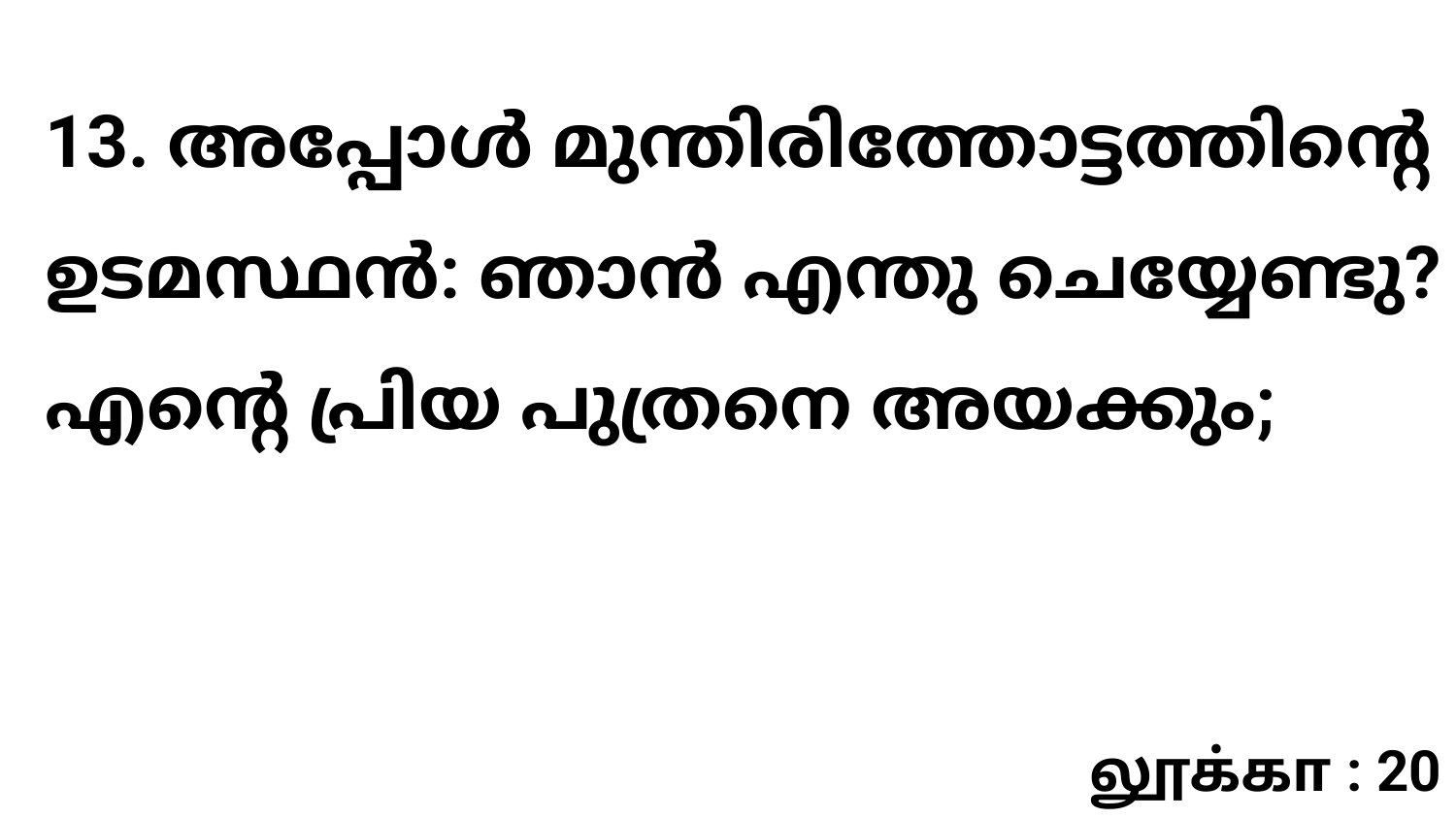

13. അപ്പോൾ മുന്തിരിത്തോട്ടത്തിന്റെ ഉടമസ്ഥൻ: ഞാൻ എന്തു ചെയ്യേണ്ടു? എന്റെ പ്രിയ പുത്രനെ അയക്കും;
லூக்கா : 20